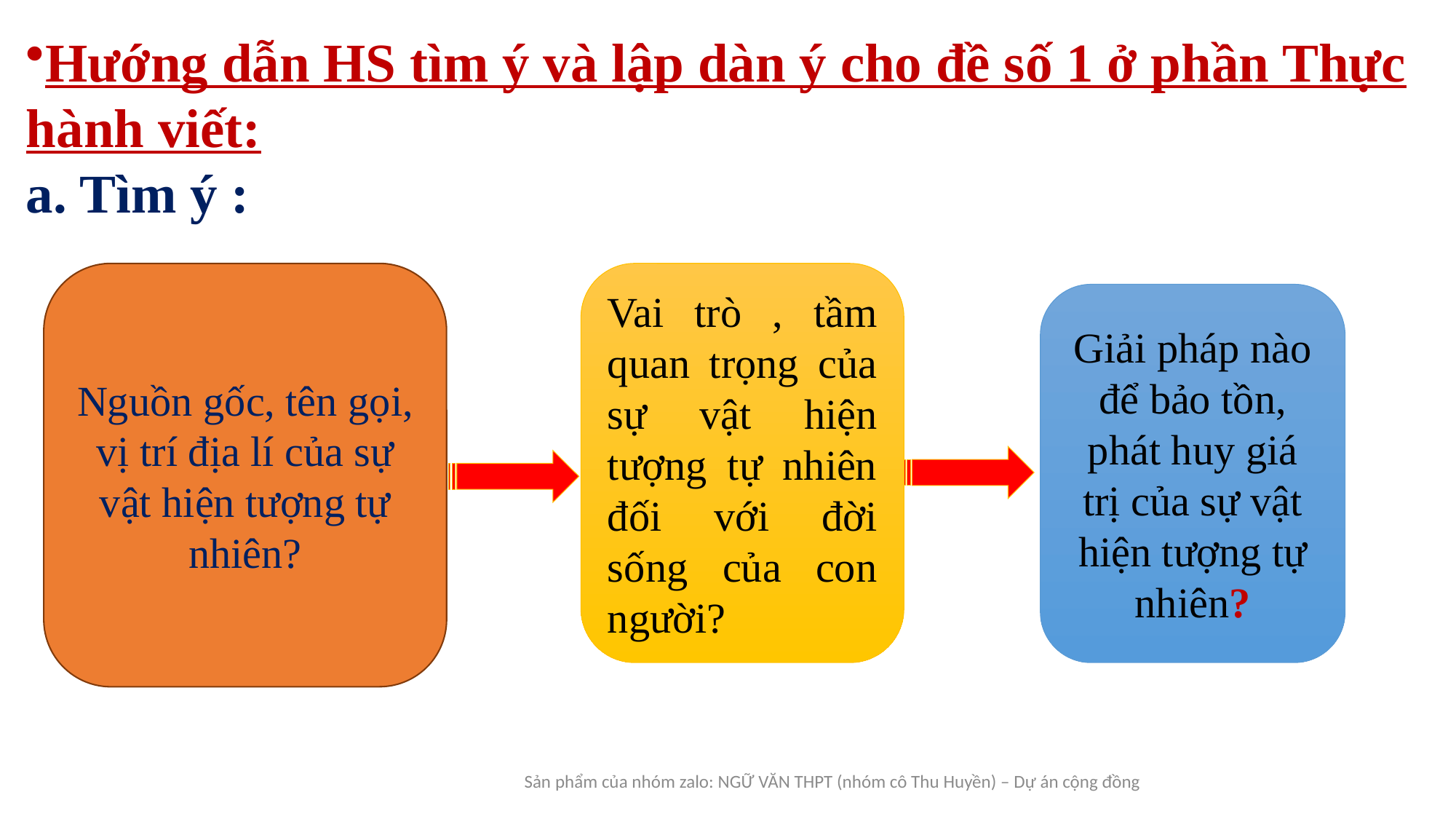

Hướng dẫn HS tìm ý và lập dàn ý cho đề số 1 ở phần Thực hành viết:
a. Tìm ý :

Nguồn gốc, tên gọi, vị trí địa lí của sự vật hiện tượng tự nhiên?
Vai trò , tầm quan trọng của sự vật hiện tượng tự nhiên đối với đời sống của con người?
Giải pháp nào để bảo tồn, phát huy giá trị của sự vật hiện tượng tự nhiên?

Sản phẩm của nhóm zalo: NGỮ VĂN THPT (nhóm cô Thu Huyền) – Dự án cộng đồng